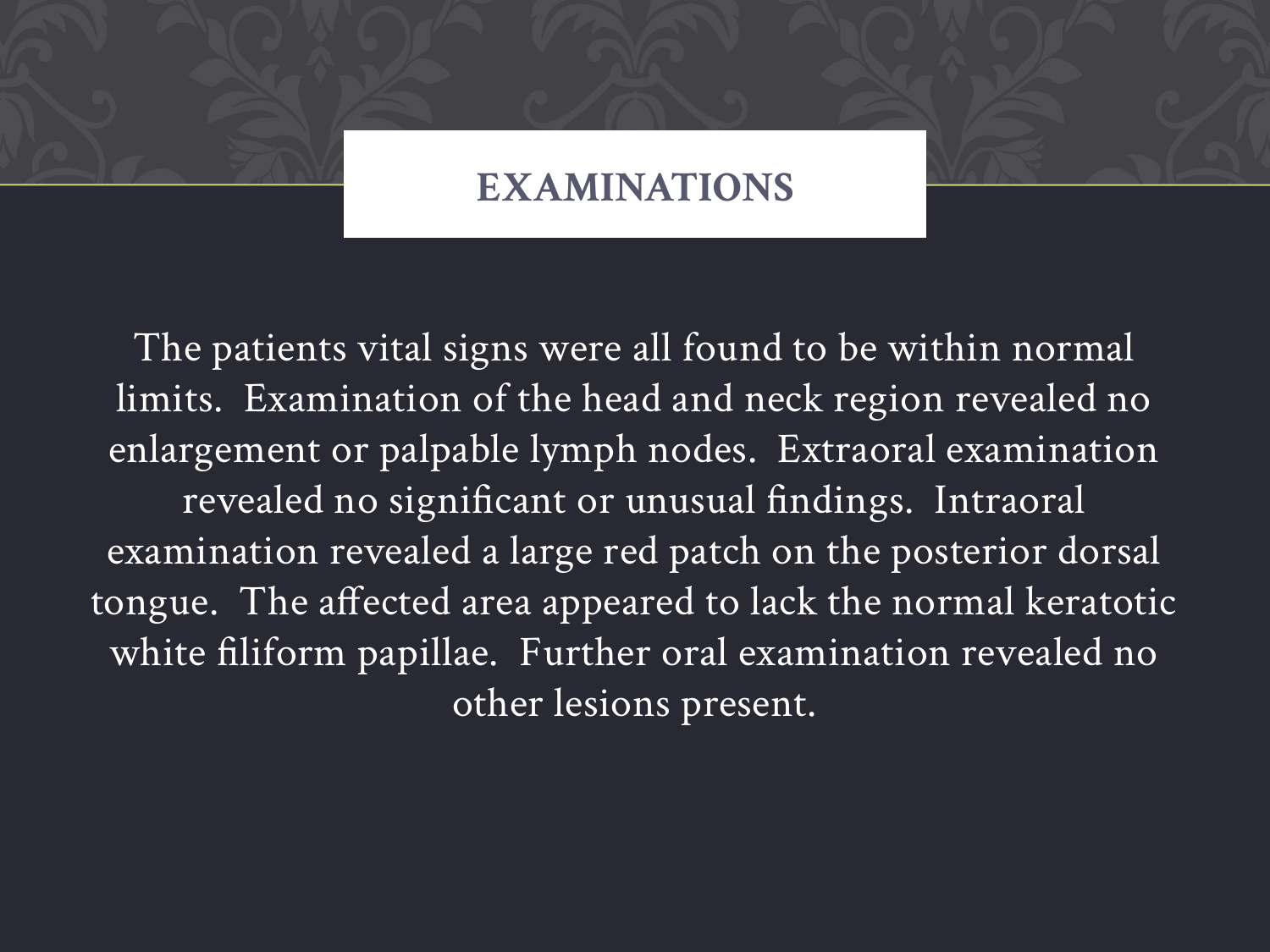

# examinations
The patients vital signs were all found to be within normal limits.  Examination of the head and neck region revealed no enlargement or palpable lymph nodes.  Extraoral examination revealed no significant or unusual findings.  Intraoral examination revealed a large red patch on the posterior dorsal tongue.  The affected area appeared to lack the normal keratotic white filiform papillae.  Further oral examination revealed no other lesions present.